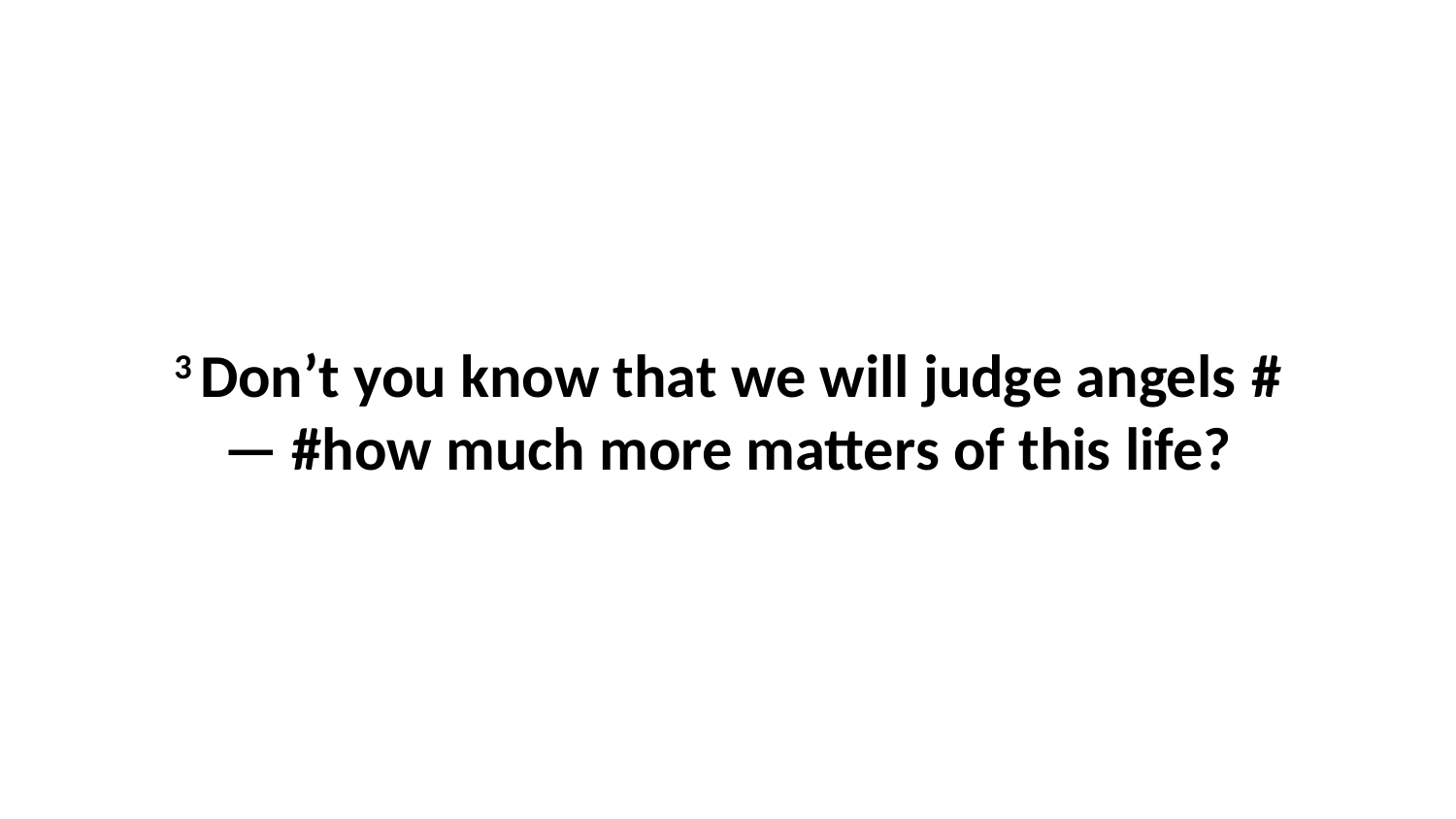

3 Don’t you know that we will judge angels #— #how much more matters of this life?